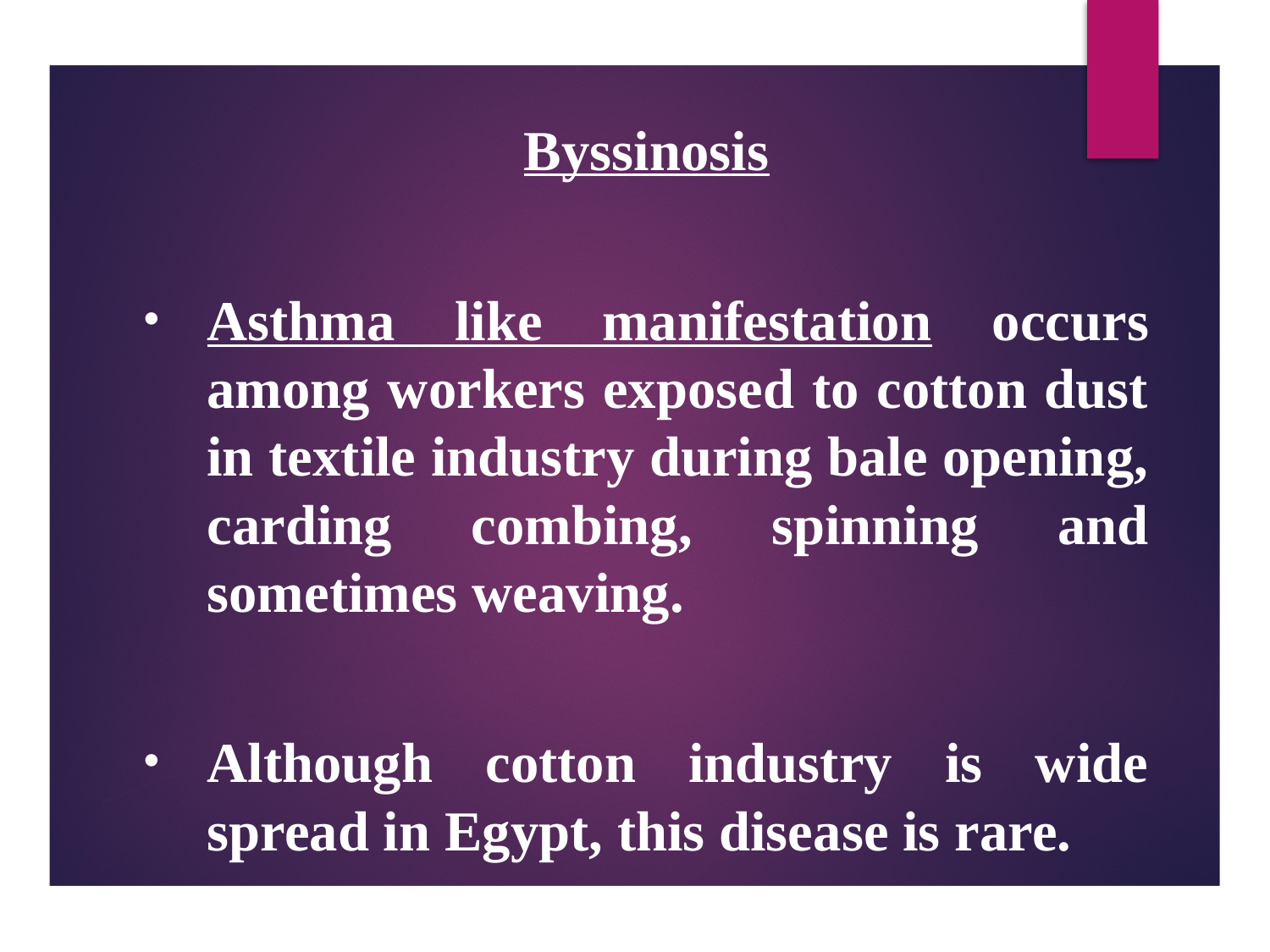

Byssinosis

Asthma like manifestation occurs among workers exposed to cotton dust in textile industry during bale opening, carding combing, spinning and sometimes weaving.

Although cotton industry is wide spread in Egypt, this disease is rare.